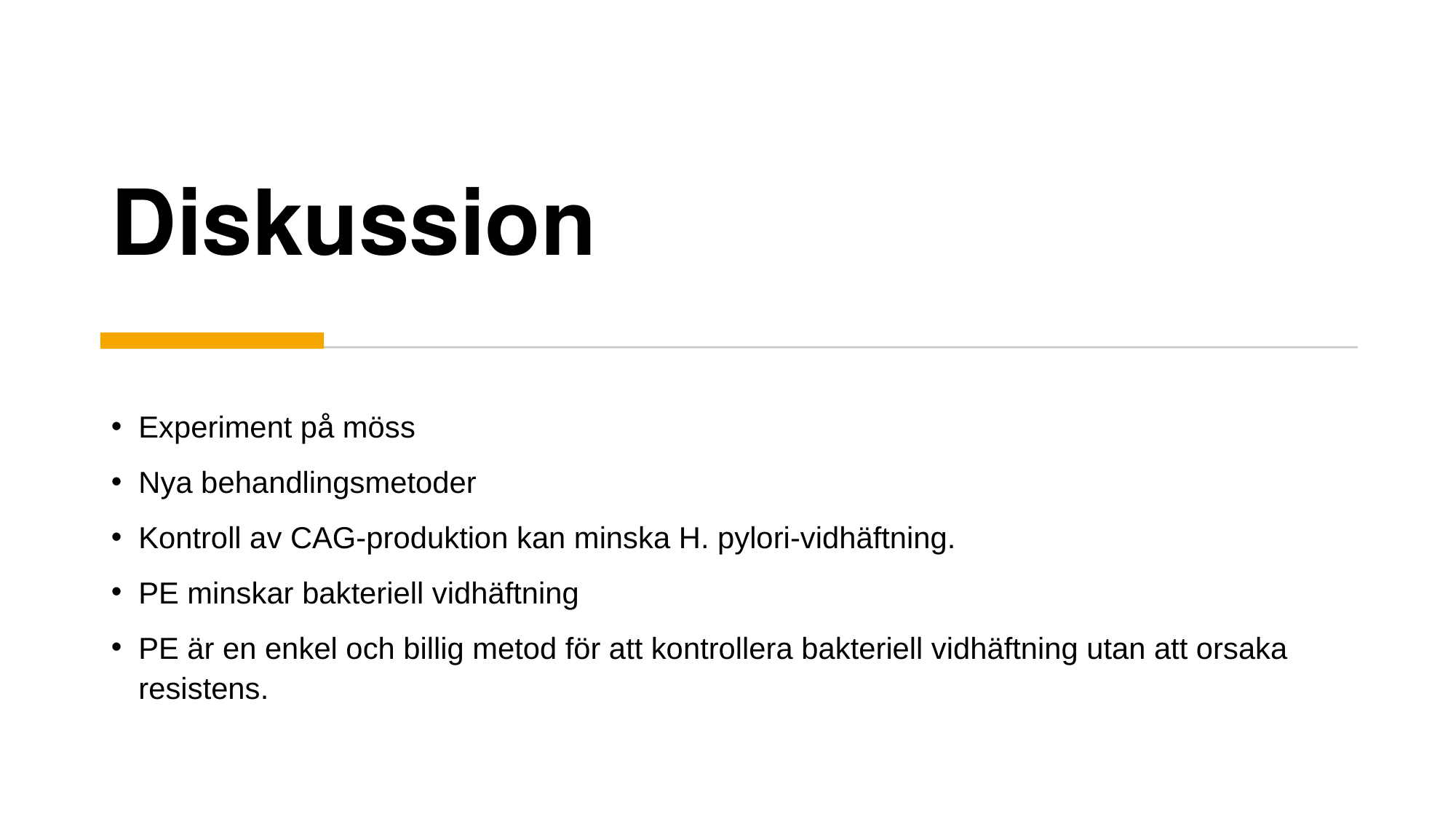

# Diskussion

Experiment på möss
Nya behandlingsmetoder
Kontroll av CAG-produktion kan minska H. pylori-vidhäftning.
PE minskar bakteriell vidhäftning
PE är en enkel och billig metod för att kontrollera bakteriell vidhäftning utan att orsaka resistens.